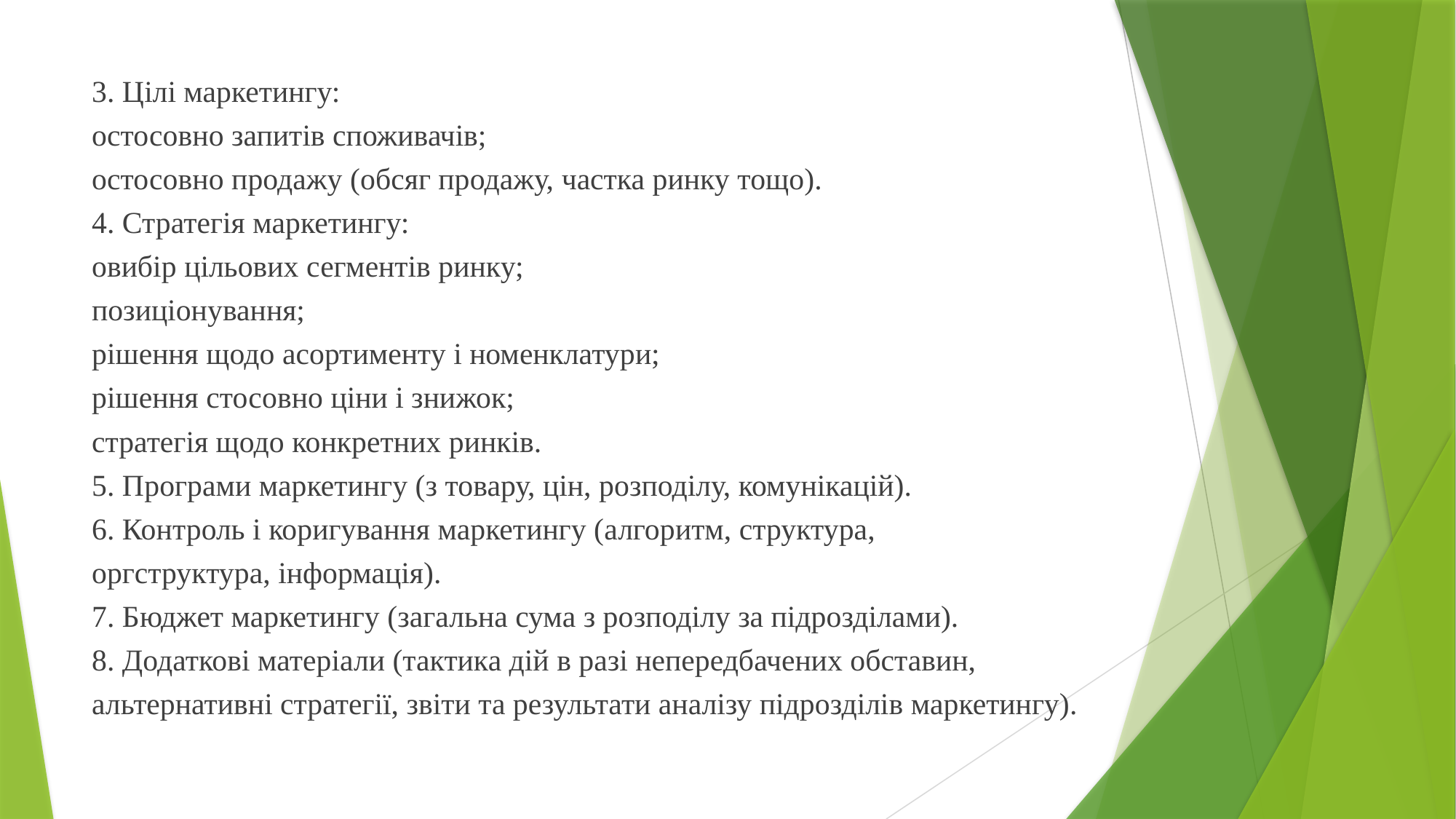

3. Цілі маркетингу:
oстосовно запитів споживачів;
oстосовно продажу (обсяг продажу, частка ринку тощо).
4. Стратегія маркетингу:
oвибір цільових сегментів ринку;
позиціонування;
рішення щодо асортименту і номенклатури;
рішення стосовно ціни і знижок;
стратегія щодо конкретних ринків.
5. Програми маркетингу (з товару, цін, розподілу, комунікацій).
6. Контроль і коригування маркетингу (алгоритм, структура,
оргструктура, інформація).
7. Бюджет маркетингу (загальна сума з розподілу за підрозділами).
8. Додаткові матеріали (тактика дій в разі непередбачених обставин,
альтернативні стратегії, звіти та результати аналізу підрозділів маркетингу).